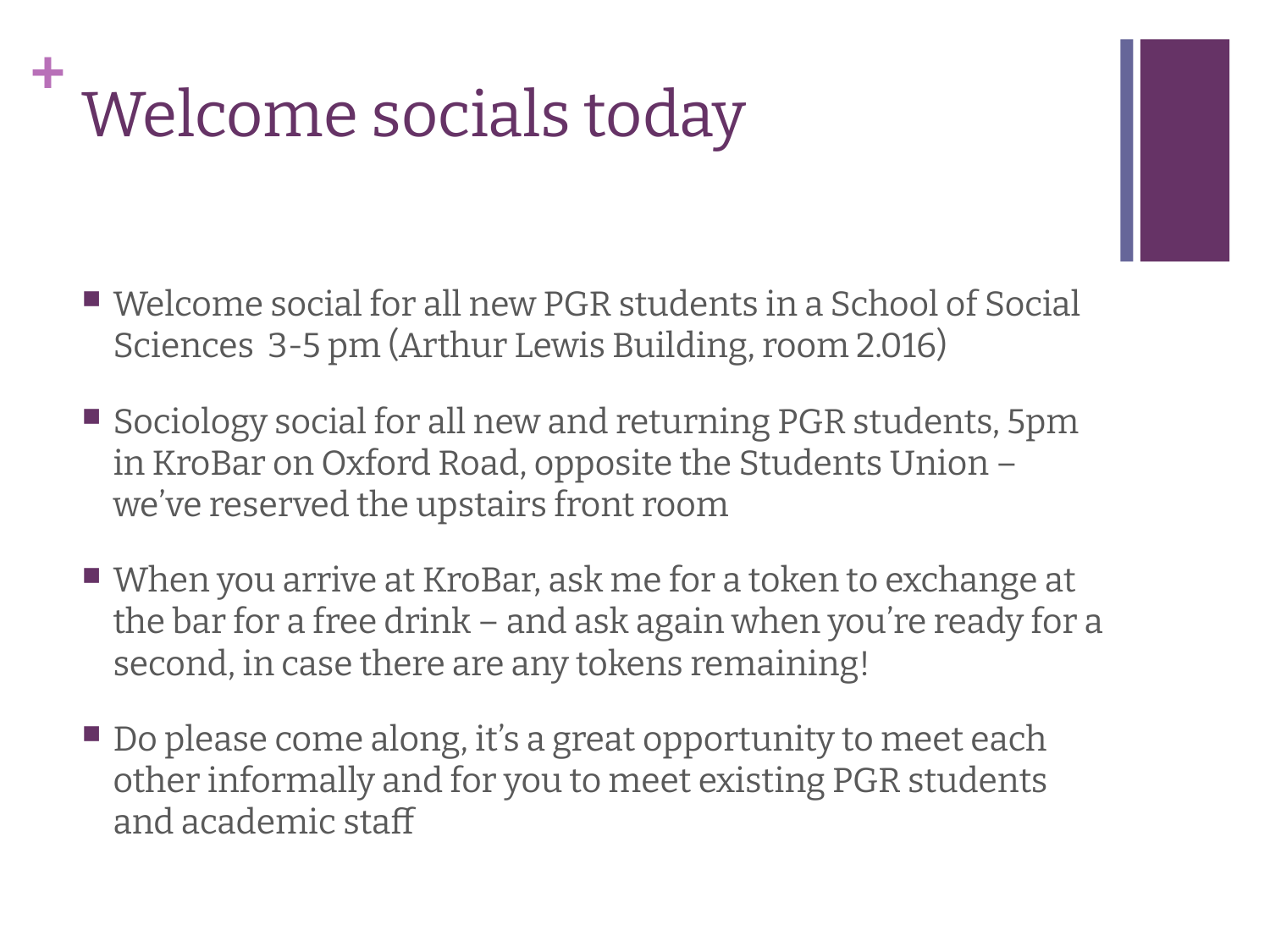

# Welcome socials today
Welcome social for all new PGR students in a School of Social Sciences  3-5 pm (Arthur Lewis Building, room 2.016)
Sociology social for all new and returning PGR students, 5pm in KroBar on Oxford Road, opposite the Students Union – we’ve reserved the upstairs front room
When you arrive at KroBar, ask me for a token to exchange at the bar for a free drink – and ask again when you’re ready for a second, in case there are any tokens remaining!
Do please come along, it’s a great opportunity to meet each other informally and for you to meet existing PGR students and academic staff